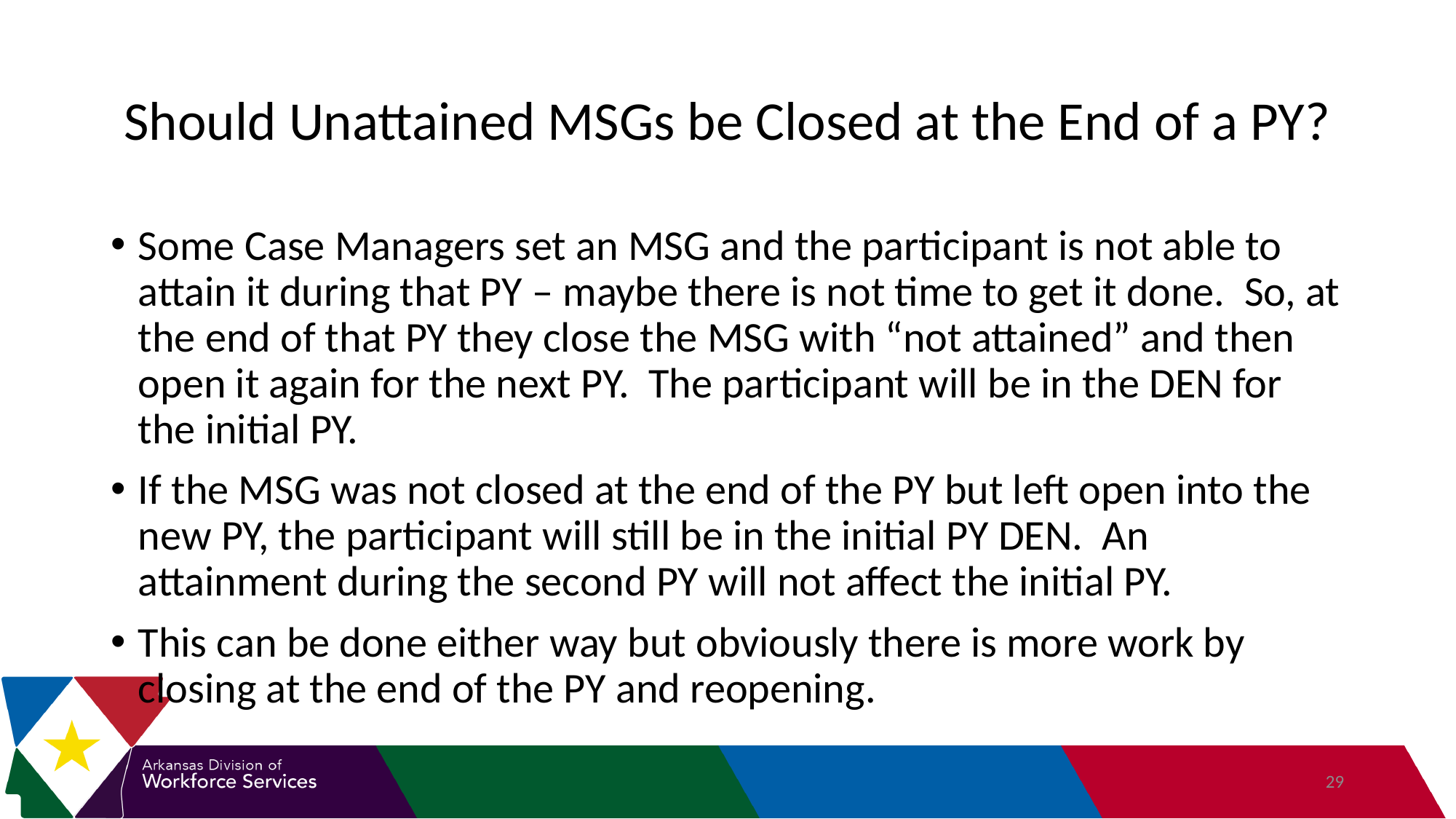

# Should Unattained MSGs be Closed at the End of a PY?
Some Case Managers set an MSG and the participant is not able to attain it during that PY – maybe there is not time to get it done.  So, at the end of that PY they close the MSG with “not attained” and then open it again for the next PY.  The participant will be in the DEN for the initial PY.
If the MSG was not closed at the end of the PY but left open into the new PY, the participant will still be in the initial PY DEN.  An attainment during the second PY will not affect the initial PY.
This can be done either way but obviously there is more work by closing at the end of the PY and reopening.

29